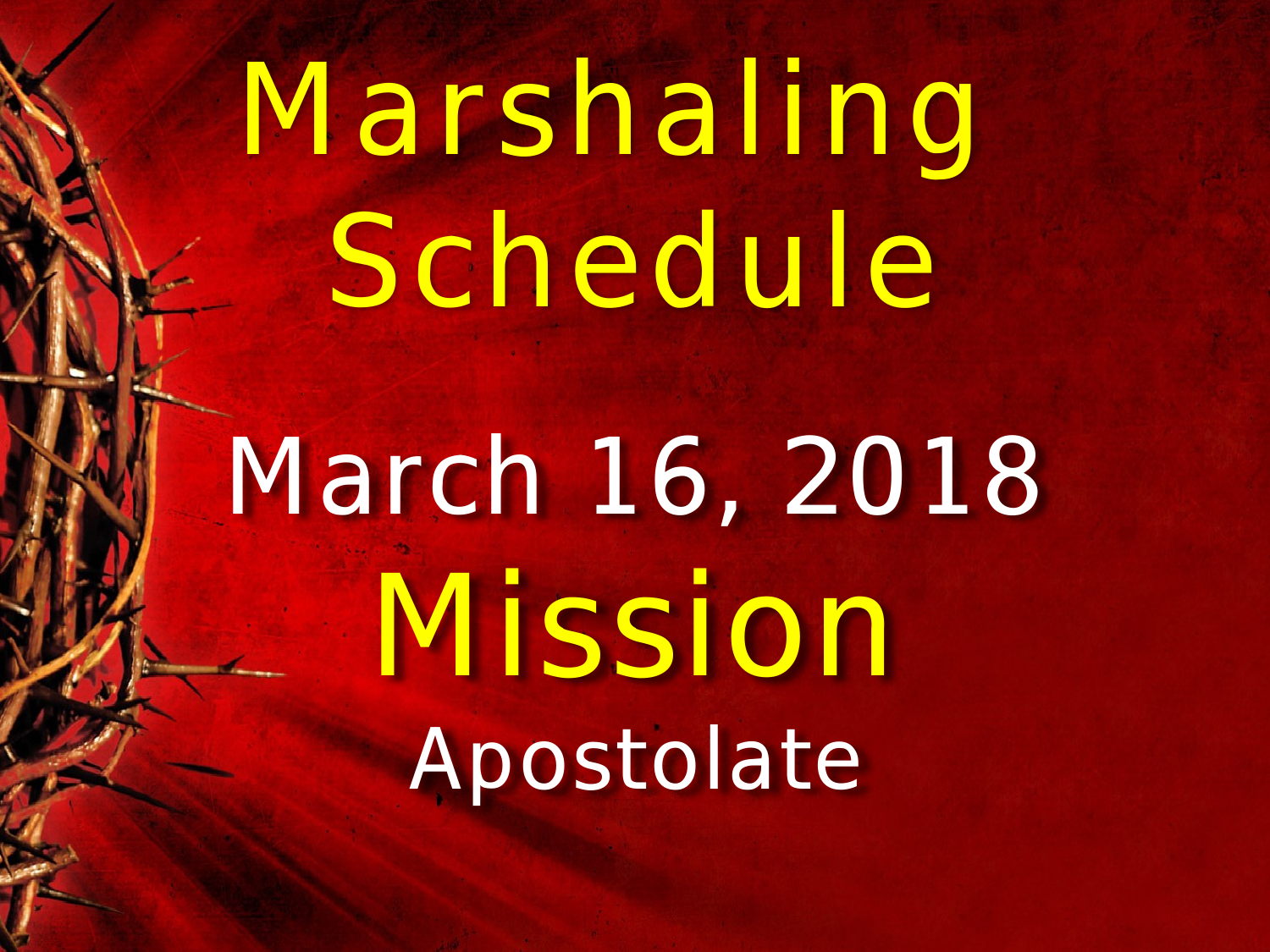

Marshaling
Schedule
March 16, 2018
Mission
Apostolate